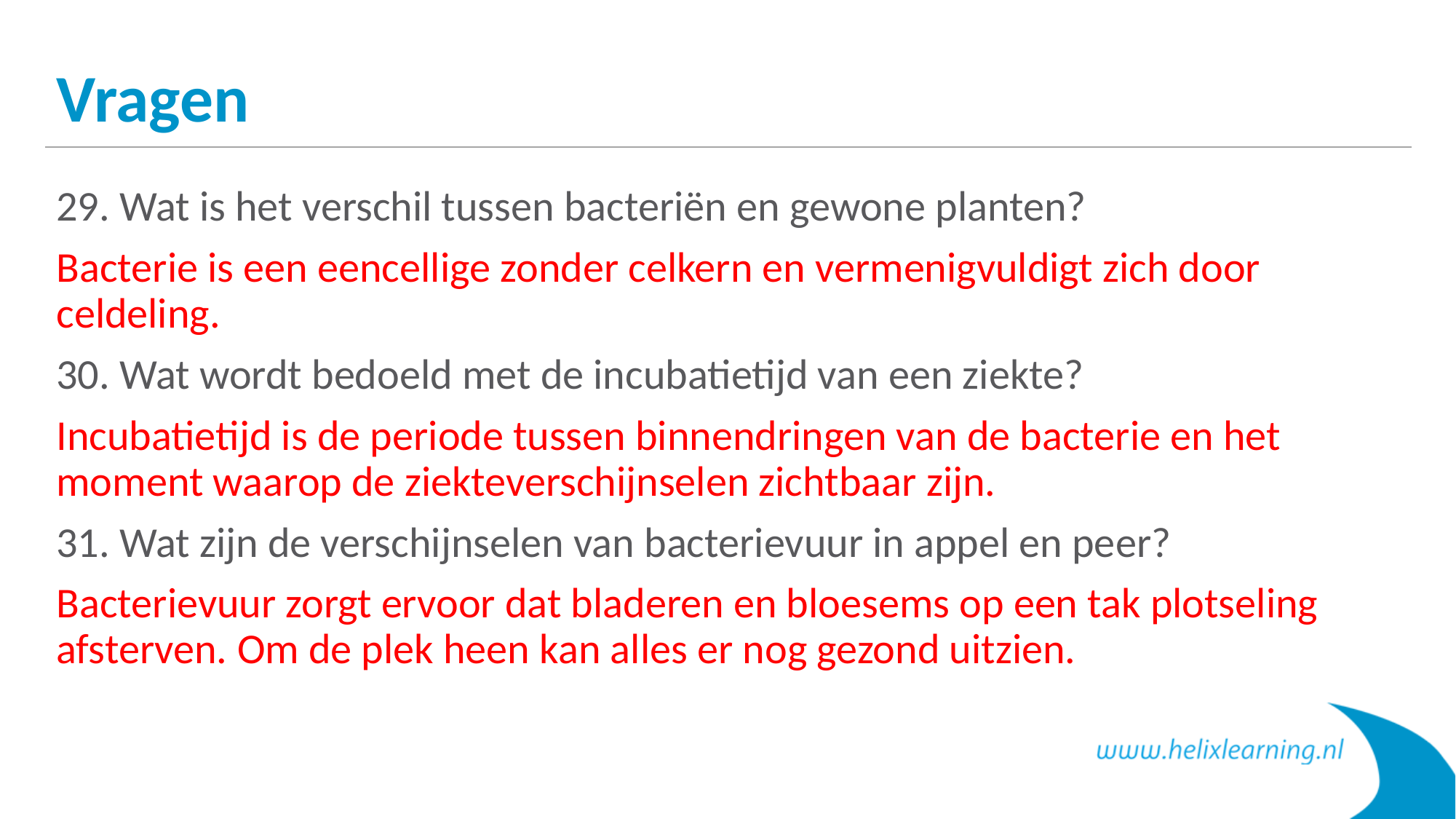

# Vragen
29. Wat is het verschil tussen bacteriën en gewone planten?
Bacterie is een eencellige zonder celkern en vermenigvuldigt zich door celdeling.
30. Wat wordt bedoeld met de incubatietijd van een ziekte?
Incubatietijd is de periode tussen binnendringen van de bacterie en het moment waarop de ziekteverschijnselen zichtbaar zijn.
31. Wat zijn de verschijnselen van bacterievuur in appel en peer?
Bacterievuur zorgt ervoor dat bladeren en bloesems op een tak plotseling afsterven. Om de plek heen kan alles er nog gezond uitzien.